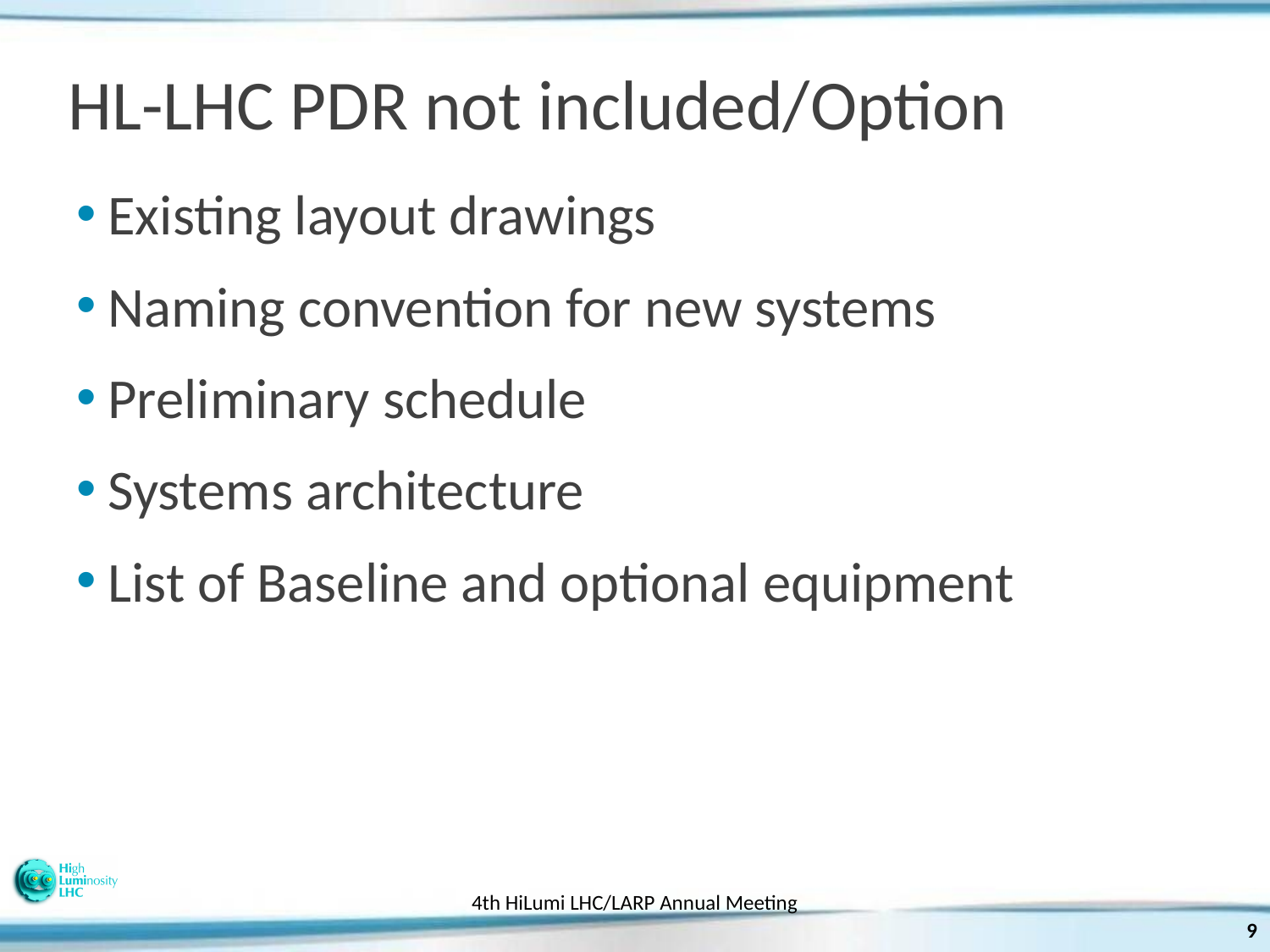

# HL-LHC PDR not included/Option
Existing layout drawings
Naming convention for new systems
Preliminary schedule
Systems architecture
List of Baseline and optional equipment
4th HiLumi LHC/LARP Annual Meeting
9